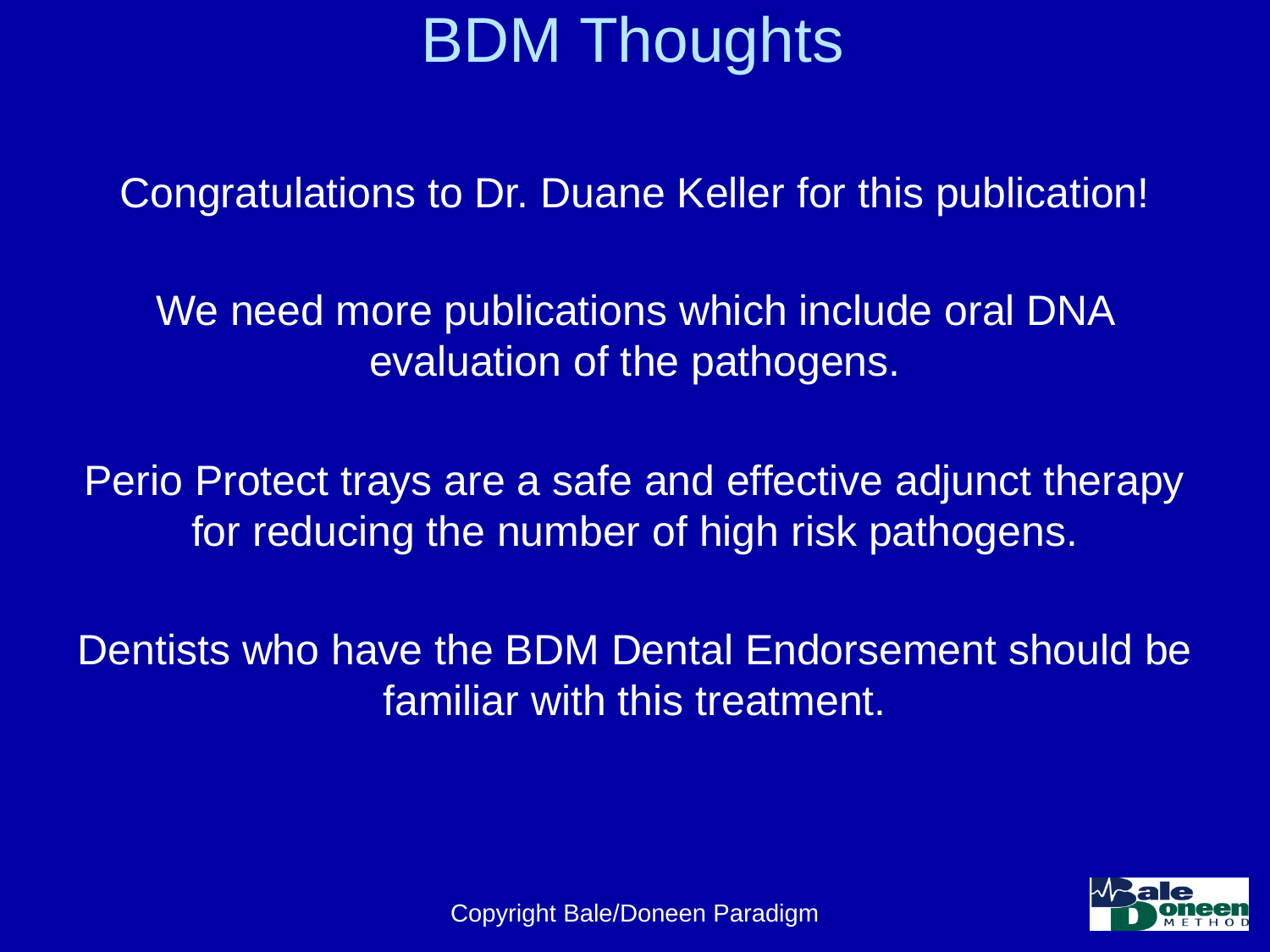

# BDM Thoughts
Congratulations to Dr. Duane Keller for this publication!

We need more publications which include oral DNA evaluation of the pathogens.

Perio Protect trays are a safe and effective adjunct therapy for reducing the number of high risk pathogens.

Dentists who have the BDM Dental Endorsement should be familiar with this treatment.
Copyright Bale/Doneen Paradigm